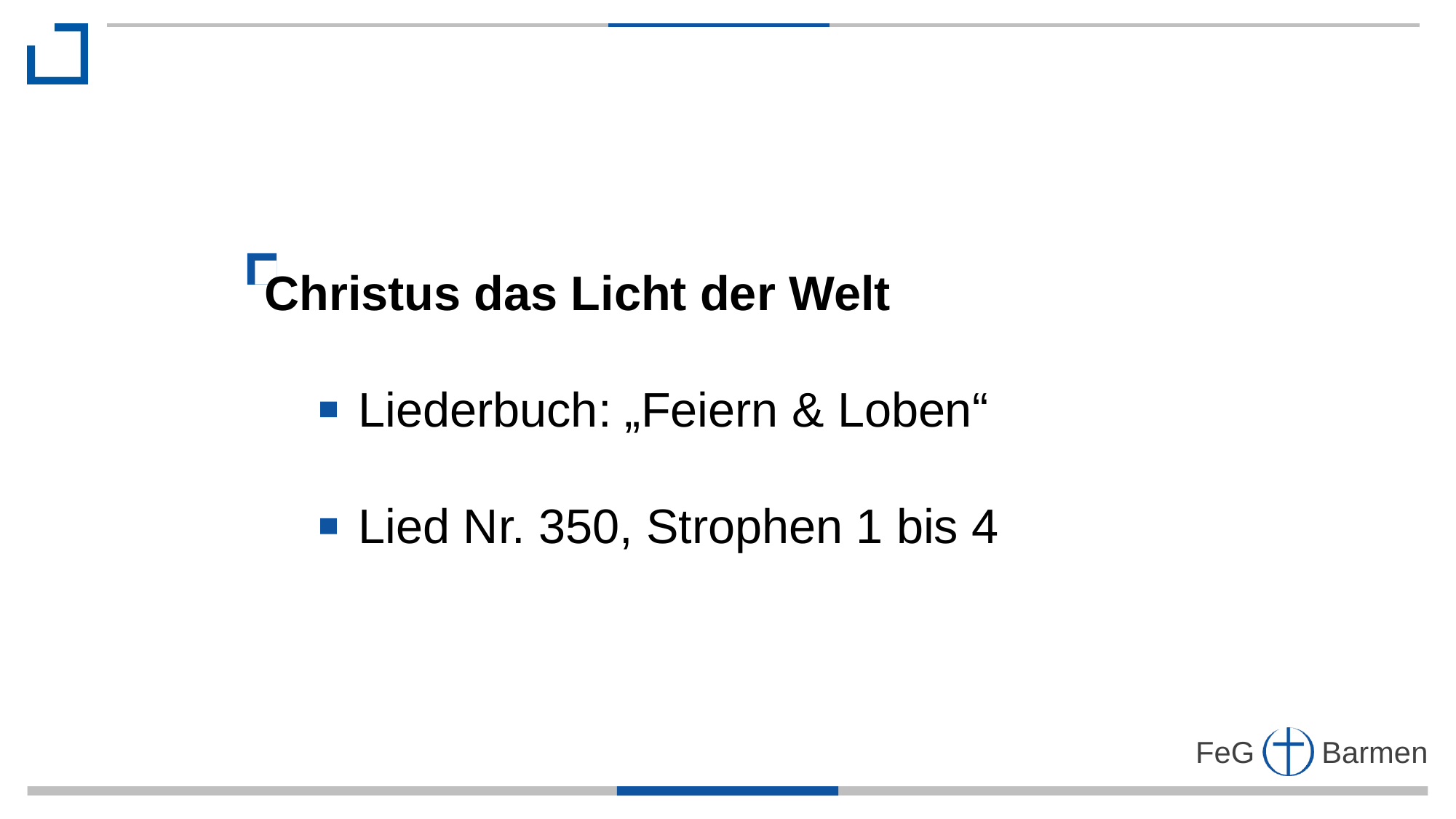

Christus das Licht der Welt

       Liederbuch: „Feiern & Loben“

       Lied Nr. 350, Strophen 1 bis 4